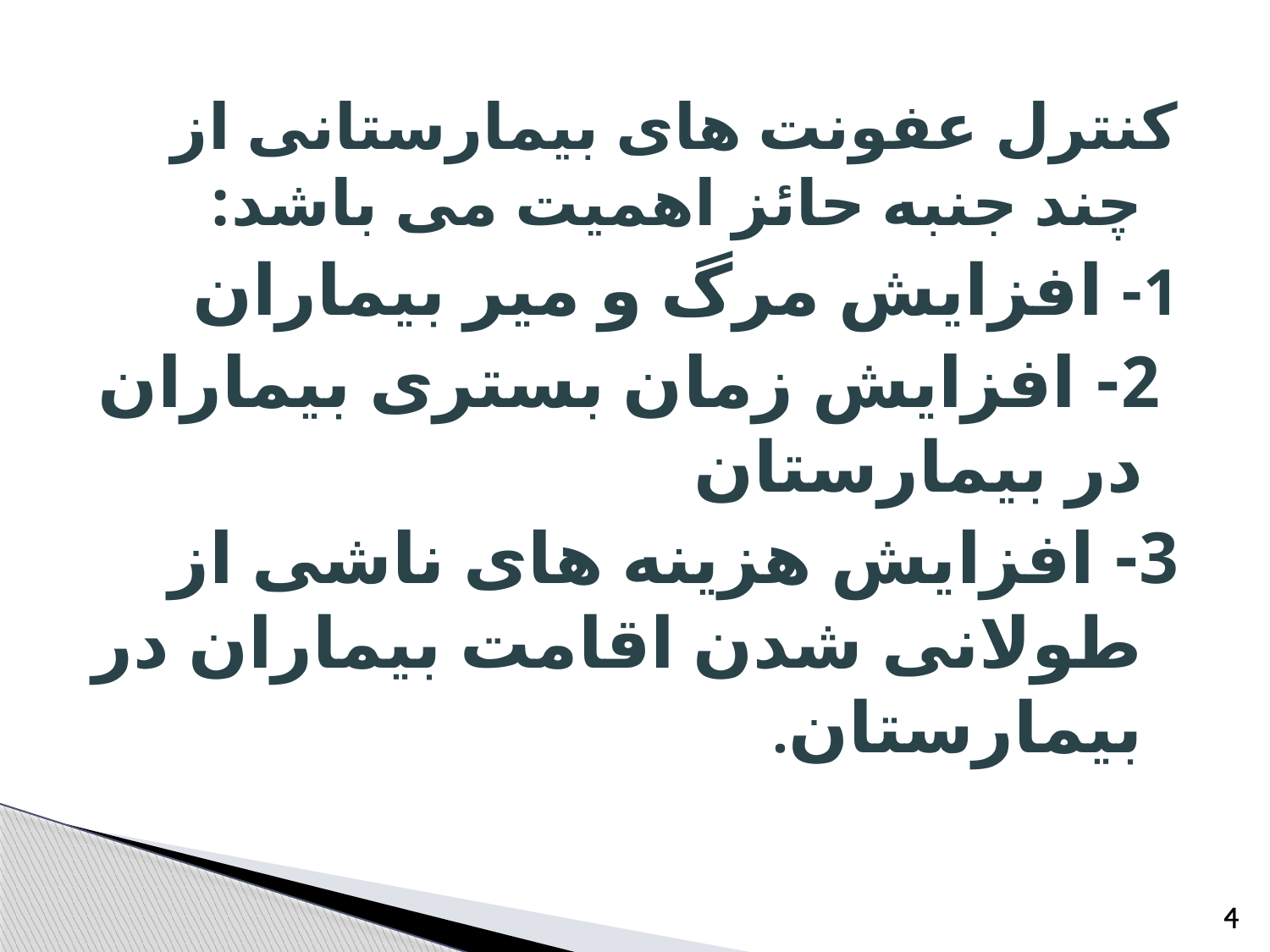

کنترل عفونت های بیمارستانی از چند جنبه حائز اهمیت می باشد:
1- افزایش مرگ و میر بیماران
 2- افزایش زمان بستری بیماران در بیمارستان
3- افزایش هزینه های ناشی از طولانی شدن اقامت بیماران در بیمارستان.
4